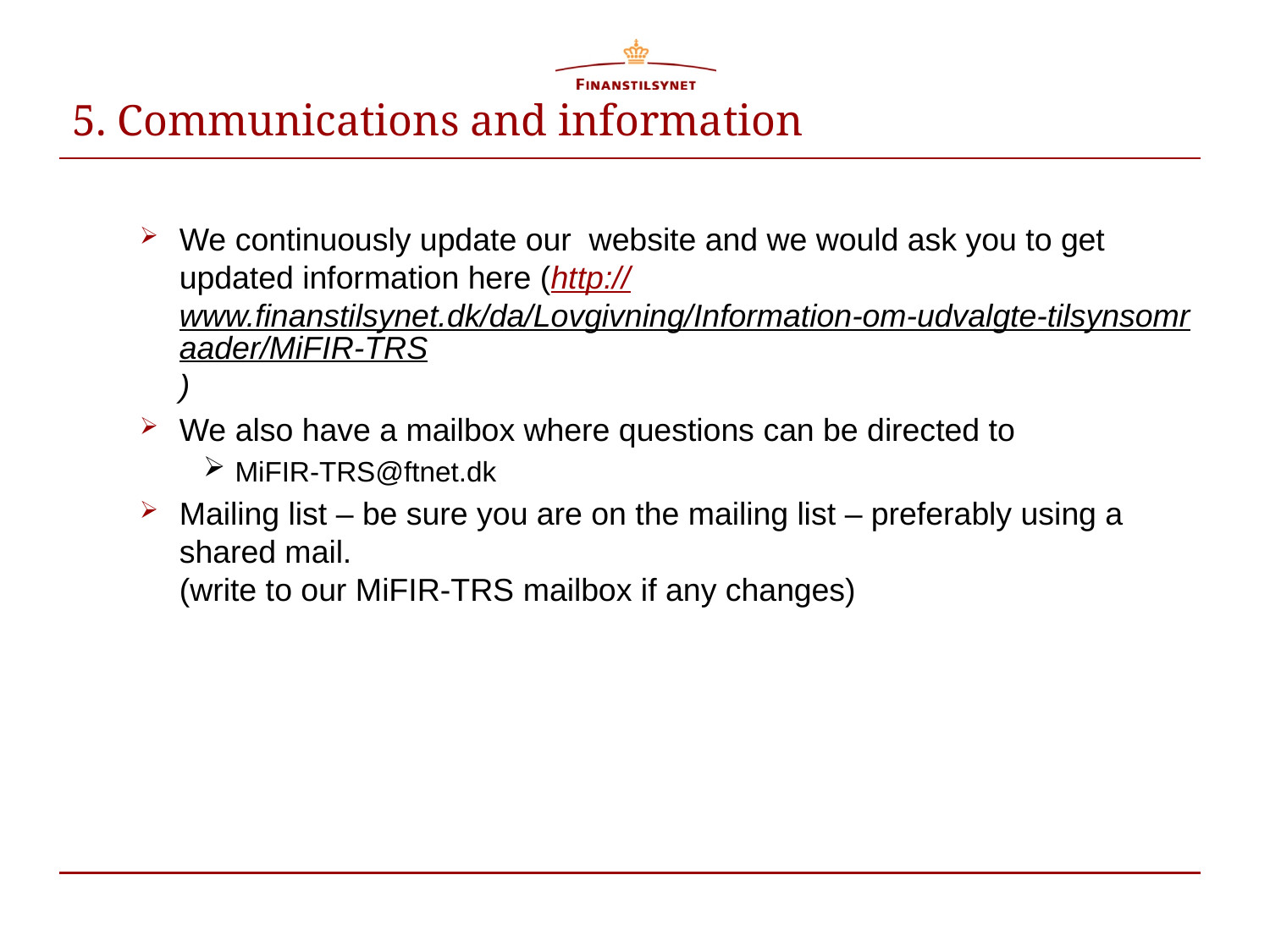

# 5. Communications and information

We continuously update our  website and we would ask you to get updated information here (http://www.finanstilsynet.dk/da/Lovgivning/Information-om-udvalgte-tilsynsomraader/MiFIR-TRS)
We also have a mailbox where questions can be directed to
MiFIR-TRS@ftnet.dk
Mailing list – be sure you are on the mailing list – preferably using a shared mail.
(write to our MiFIR-TRS mailbox if any changes)